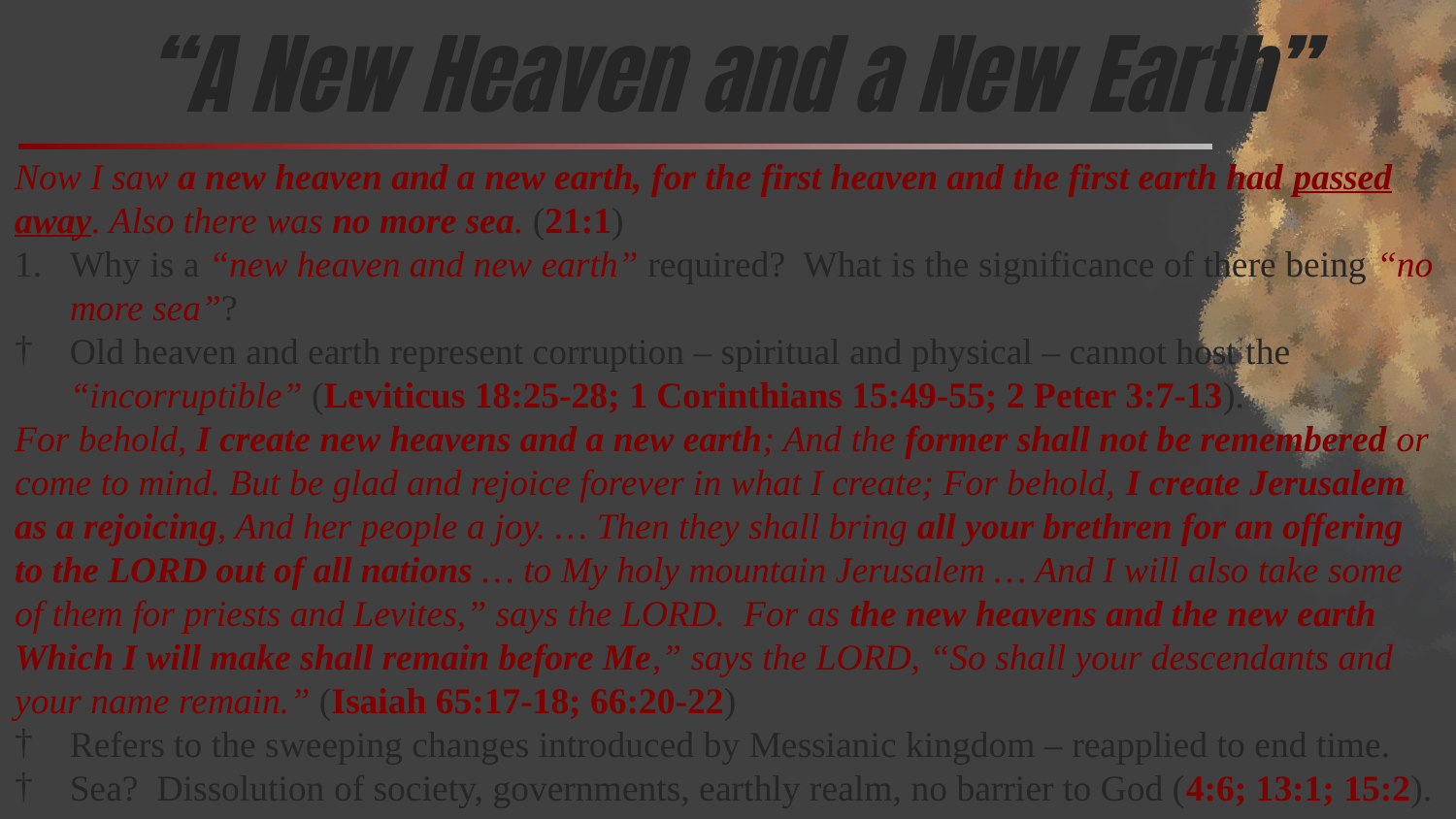

# “A New Heaven and a New Earth”
Now I saw a new heaven and a new earth, for the first heaven and the first earth had passed away. Also there was no more sea. (21:1)
Why is a “new heaven and new earth” required?  What is the significance of there being “no more sea”?
Old heaven and earth represent corruption – spiritual and physical – cannot host the “incorruptible” (Leviticus 18:25-28; 1 Corinthians 15:49-55; 2 Peter 3:7-13).
For behold, I create new heavens and a new earth; And the former shall not be remembered or come to mind. But be glad and rejoice forever in what I create; For behold, I create Jerusalem as a rejoicing, And her people a joy. … Then they shall bring all your brethren for an offering to the LORD out of all nations … to My holy mountain Jerusalem … And I will also take some of them for priests and Levites,” says the LORD.  For as the new heavens and the new earth Which I will make shall remain before Me,” says the LORD, “So shall your descendants and your name remain.” (Isaiah 65:17-18; 66:20-22)
Refers to the sweeping changes introduced by Messianic kingdom – reapplied to end time.
Sea?  Dissolution of society, governments, earthly realm, no barrier to God (4:6; 13:1; 15:2).